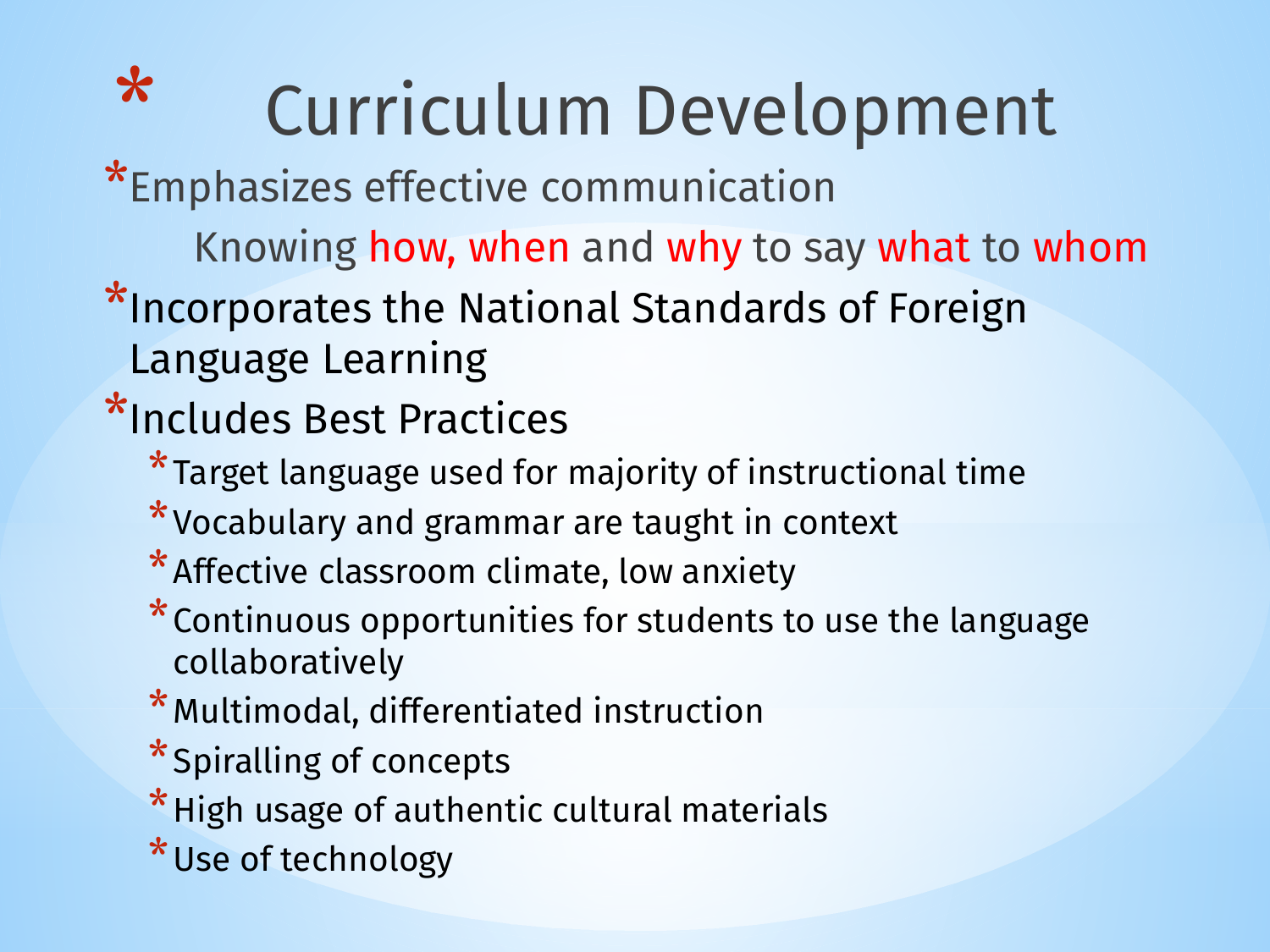

Curriculum Development
Emphasizes effective communication
        Knowing how, when and why to say what to whom
Incorporates the National Standards of Foreign Language Learning
Includes Best Practices
Target language used for majority of instructional time
Vocabulary and grammar are taught in context
Affective classroom climate, low anxiety
Continuous opportunities for students to use the language collaboratively
Multimodal, differentiated instruction
Spiralling of concepts
High usage of authentic cultural materials
Use of technology